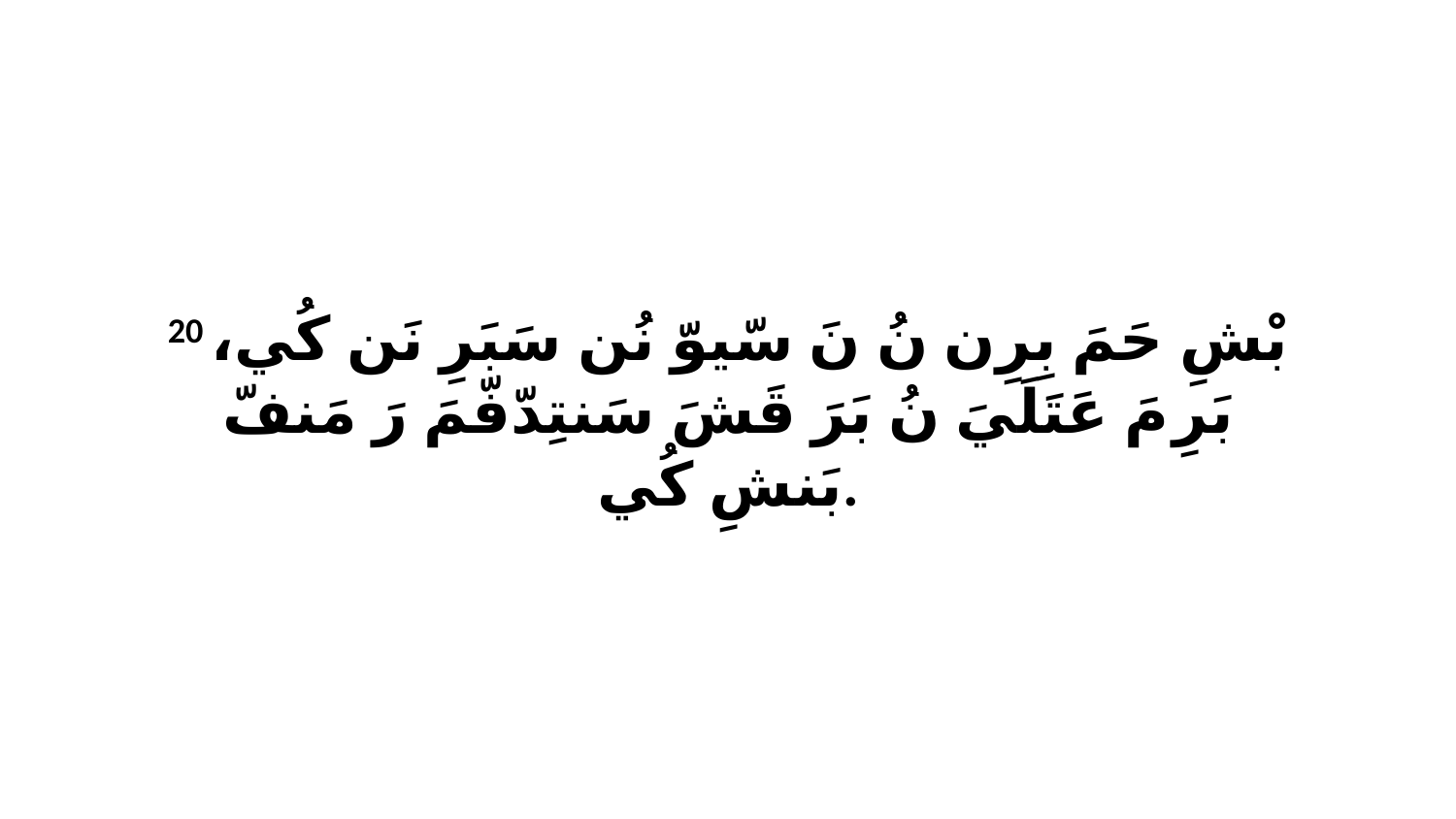

20 بْشِ حَمَ بِرِن نُ نَ سّيوّ نُن سَبَرِ نَن كُي، بَرِ مَ عَتَلَيَ نُ بَرَ قَشَ سَنتِدّفّمَ رَ مَنفّ بَنشِ كُي.